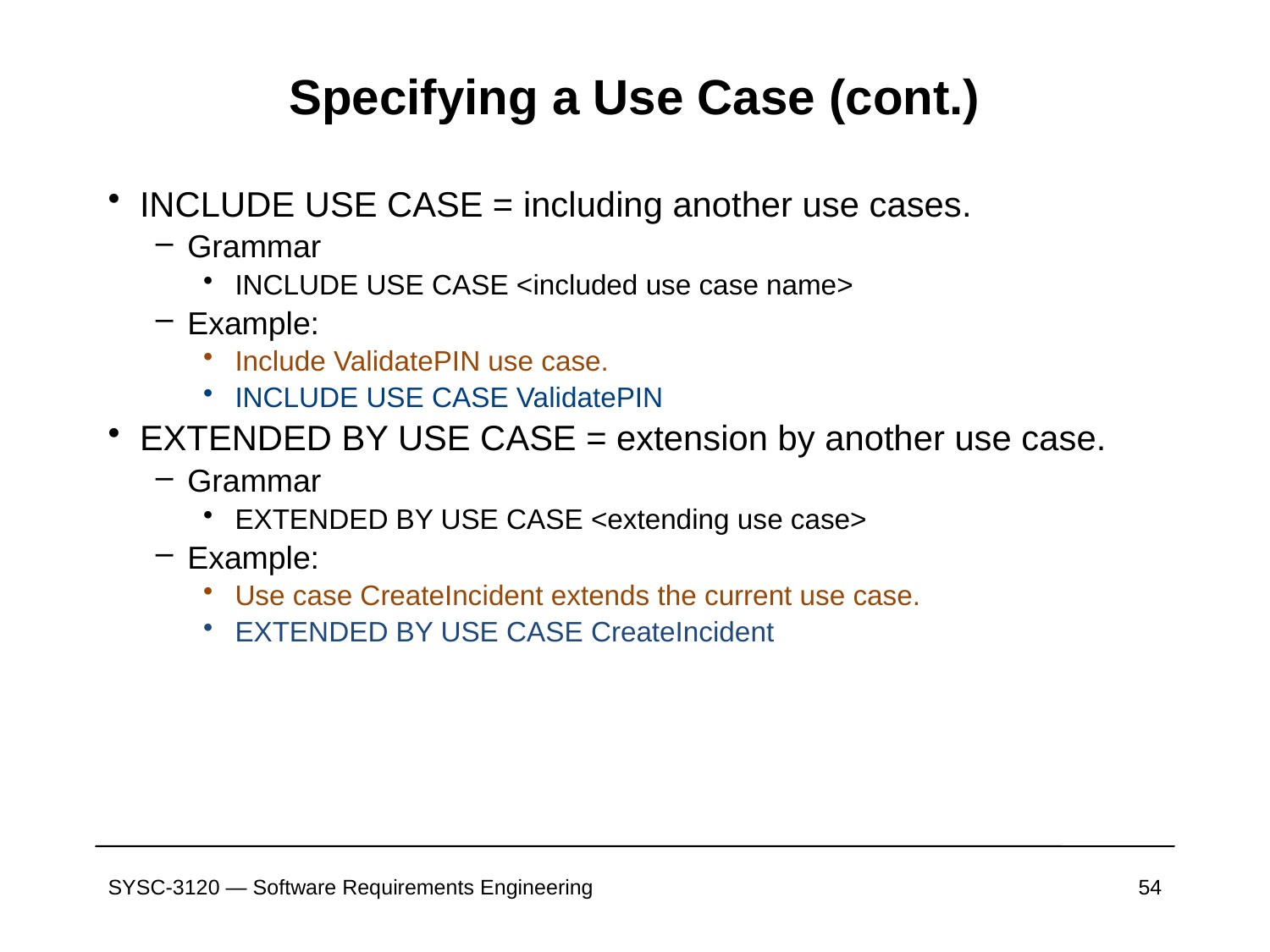

# Specifying a Use Case (cont.)
INCLUDE USE CASE = including another use cases.
Grammar
INCLUDE USE CASE <included use case name>
Example:
Include ValidatePIN use case.
INCLUDE USE CASE ValidatePIN
EXTENDED BY USE CASE = extension by another use case.
Grammar
EXTENDED BY USE CASE <extending use case>
Example:
Use case CreateIncident extends the current use case.
EXTENDED BY USE CASE CreateIncident
SYSC-3120 — Software Requirements Engineering
54